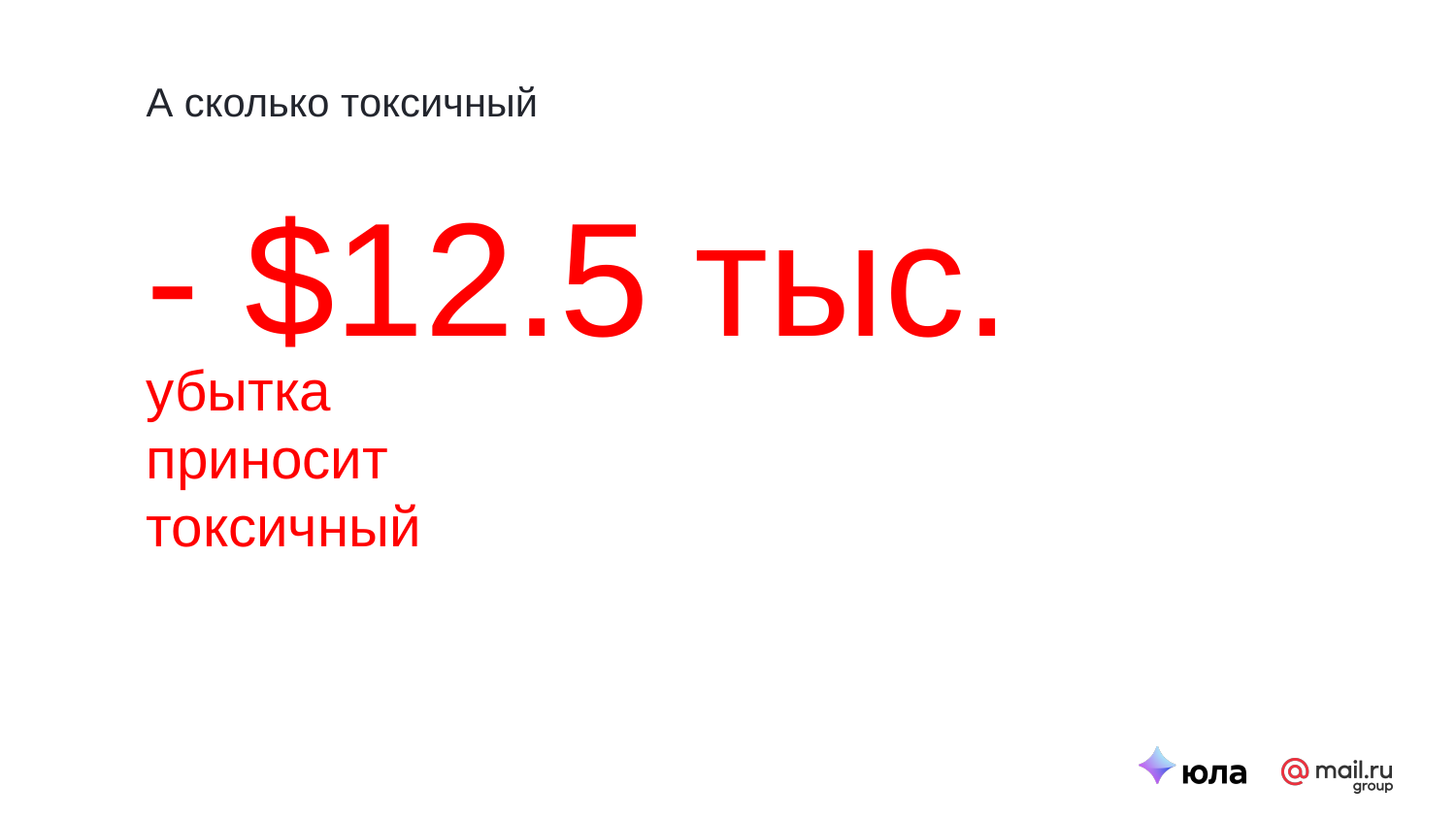

А сколько токсичный
- $12.5 тыс.
убытка
приносит
токсичный